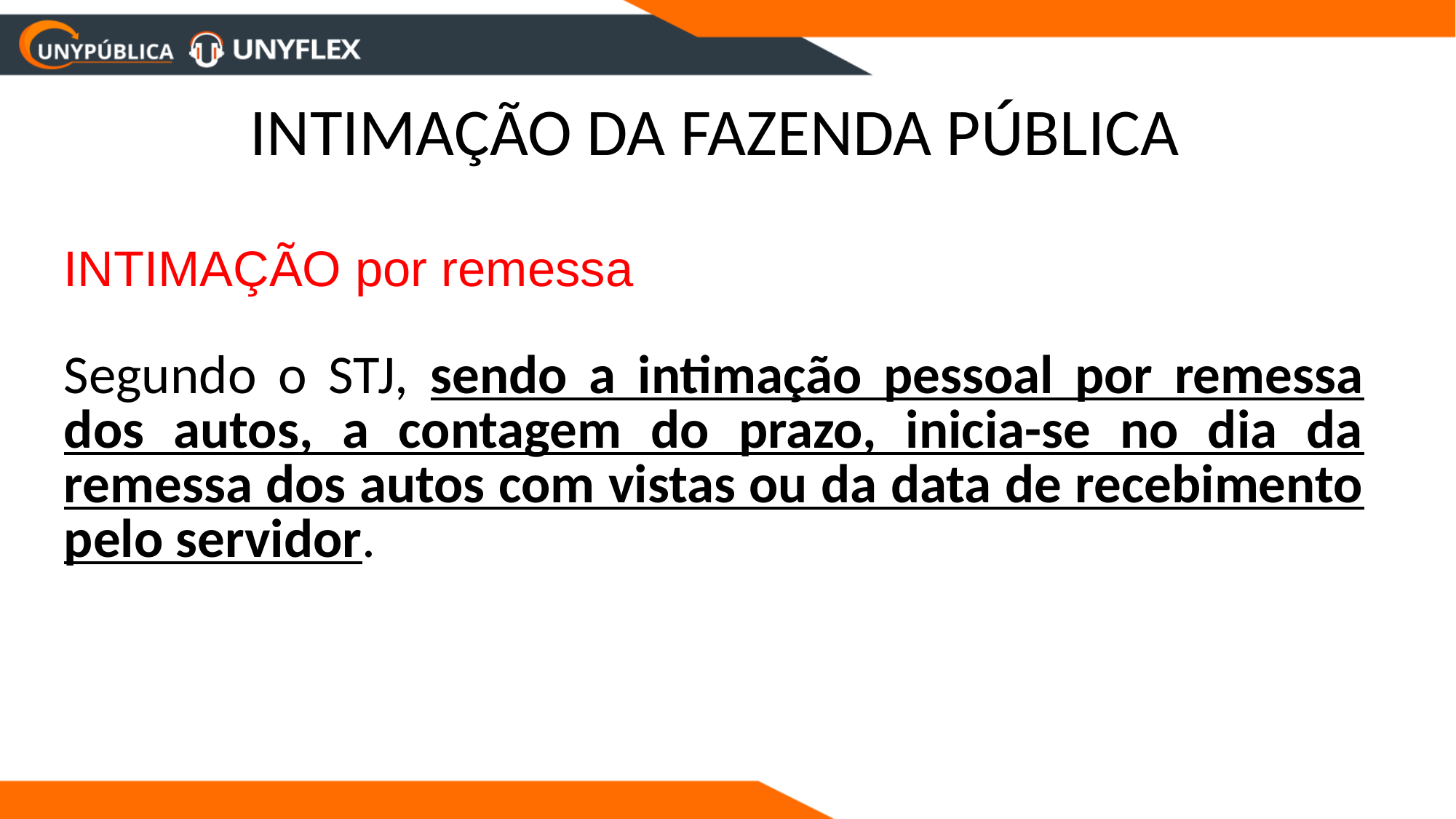

INTIMAÇÃO DA FAZENDA PÚBLICA

INTIMAÇÃO por remessa

Segundo o STJ, sendo a intimação pessoal por remessa dos autos, a contagem do prazo, inicia-se no dia da remessa dos autos com vistas ou da data de recebimento pelo servidor.